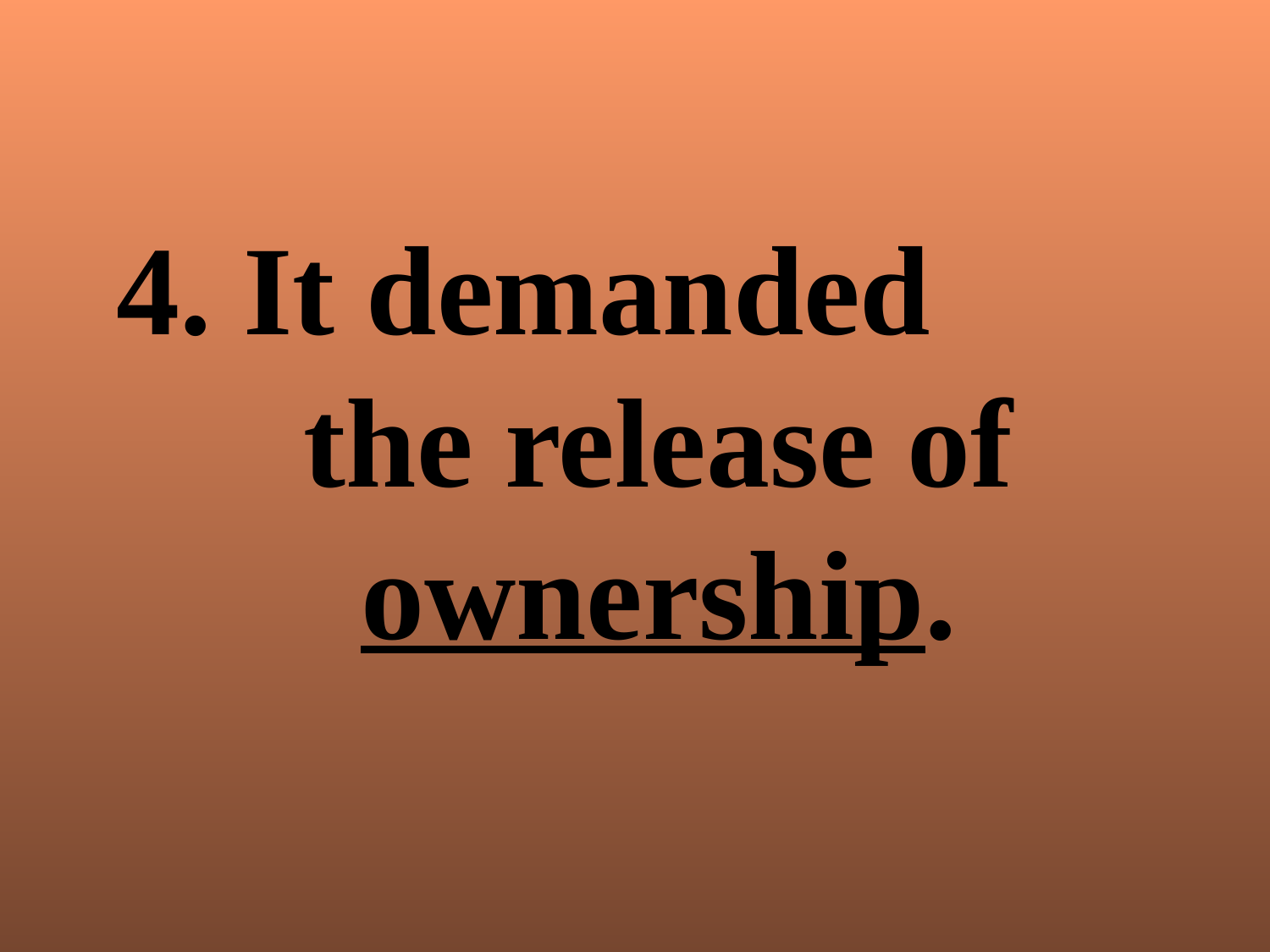

#
4. It demanded        the release of ownership.